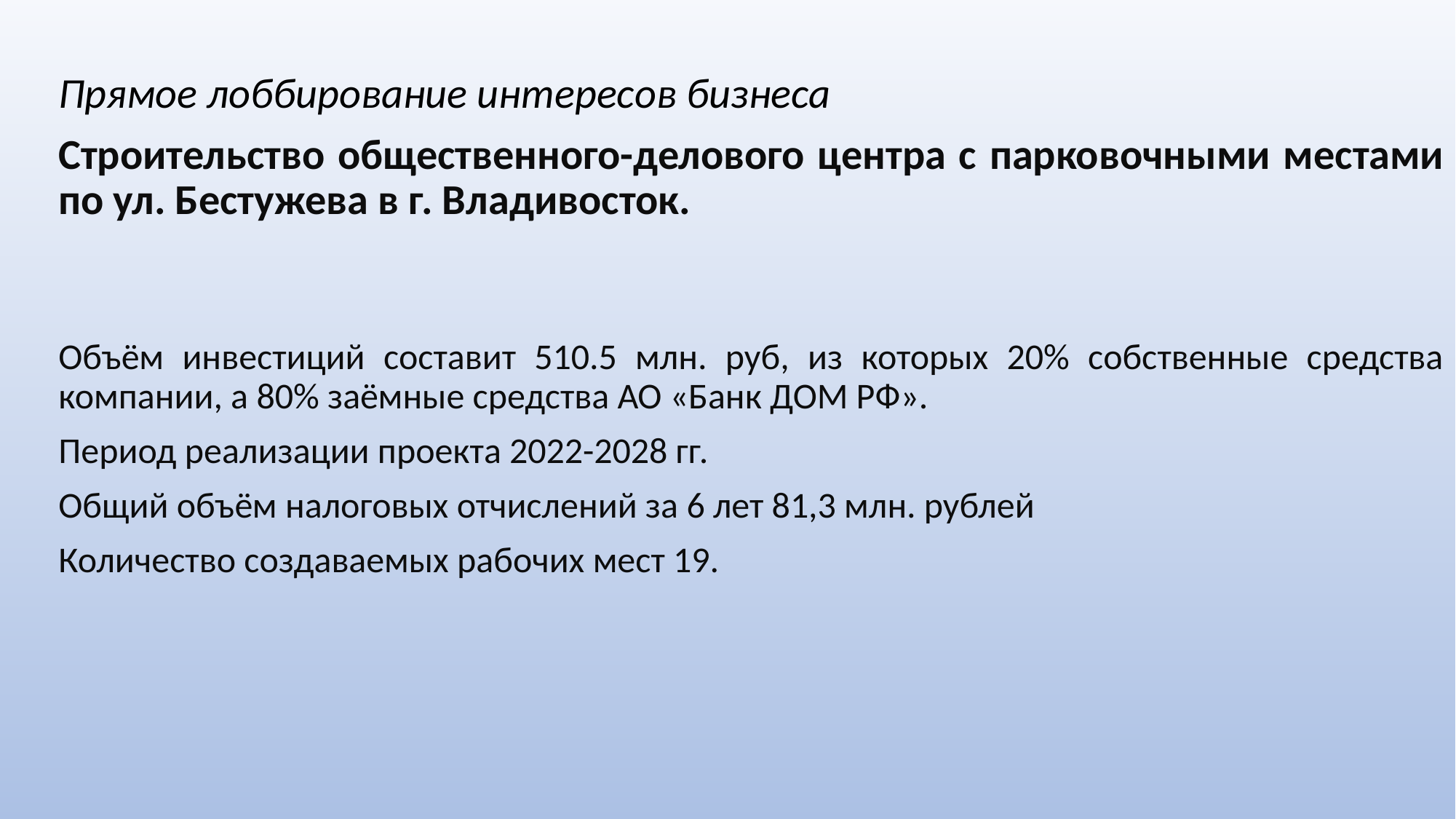

Прямое лоббирование интересов бизнеса
Строительство общественного-делового центра с парковочными местами по ул. Бестужева в г. Владивосток.

Объём инвестиций составит 510.5 млн. руб, из которых 20% собственные средства компании, а 80% заёмные средства АО «Банк ДОМ РФ».
Период реализации проекта 2022-2028 гг.
Общий объём налоговых отчислений за 6 лет 81,3 млн. рублей
Количество создаваемых рабочих мест 19.